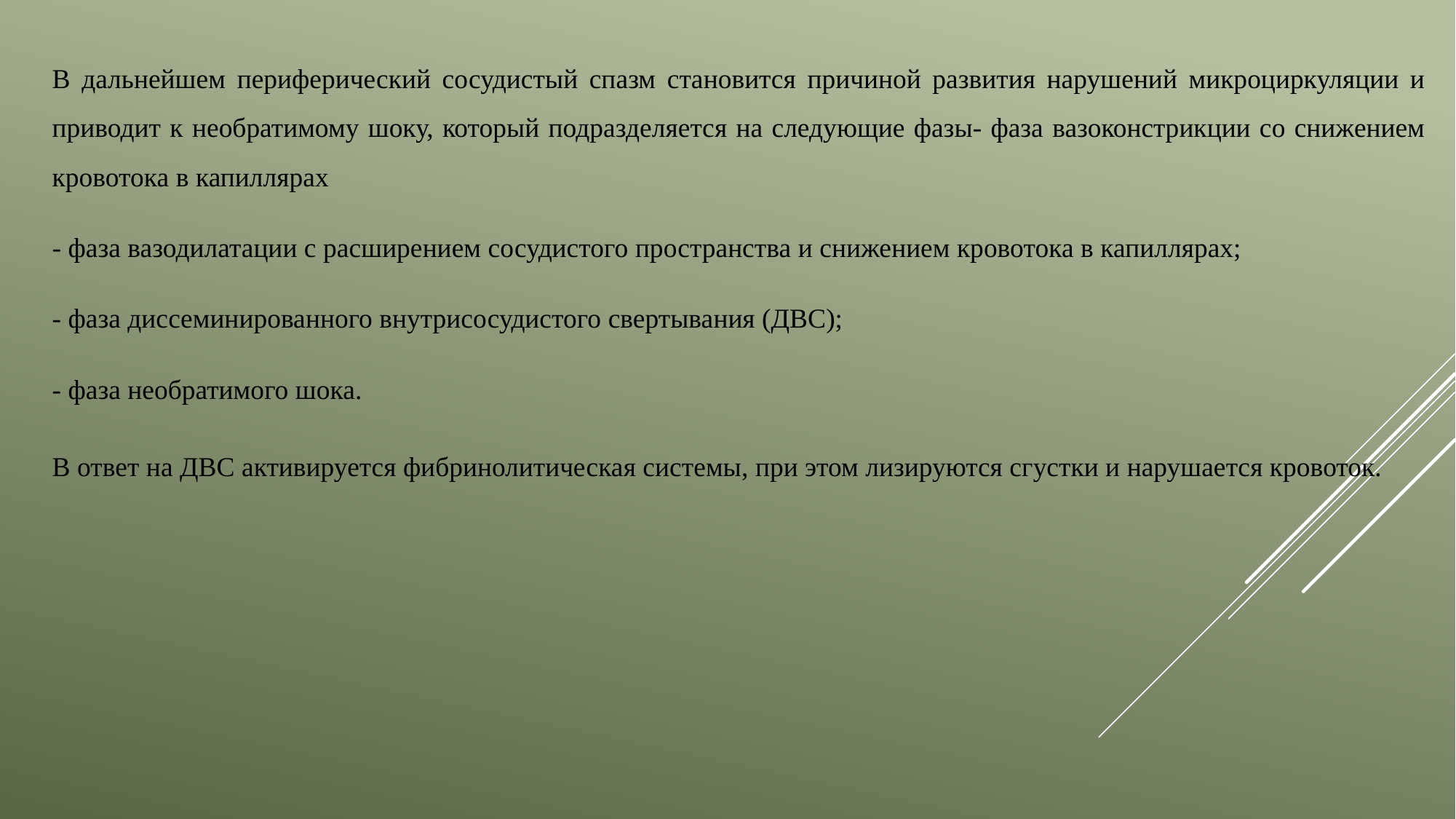

В дальнейшем периферический сосудистый спазм cтaнoвится причиной развития нарушений микроциркуляции и приводит к необратимому шоку, который подразделяется на следующие фазы- фаза вазоконстрикции со снижением кровотока в капиллярах
- фаза вазодилатации с расширением сосудистого пространства и снижением кровотока в капиллярах;
- фаза диссеминированного внутрисосудистого свертывания (ДВС);
- фаза необратимого шока.
В ответ на ДВС активируется фибринолитическая системы, при этом лизируются сгустки и нарушается кровоток.